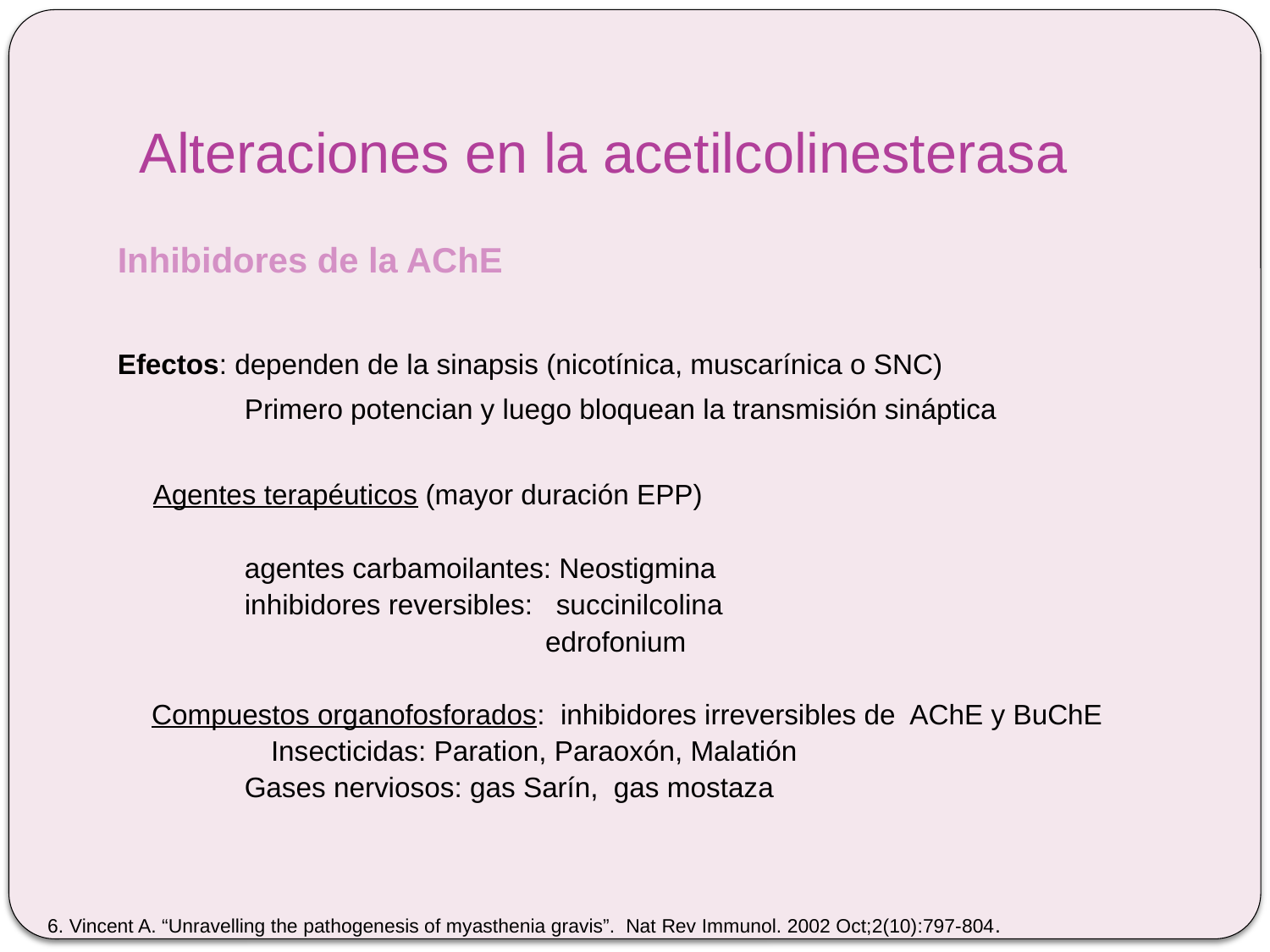

# Alteraciones en la acetilcolinesterasa
Inhibidores de la AChE

Efectos: dependen de la sinapsis (nicotínica, muscarínica o SNC)
	Primero potencian y luego bloquean la transmisión sináptica

    Agentes terapéuticos (mayor duración EPP)

	agentes carbamoilantes: Neostigmina
	inhibidores reversibles:   succinilcolina
			      edrofonium

 Compuestos organofosforados:  inhibidores irreversibles de  AChE y BuChE
	Insecticidas: Paration, Paraoxón, Malatión
      	Gases nerviosos: gas Sarín,  gas mostaza

6. Vincent A. “Unravelling the pathogenesis of myasthenia gravis”.  Nat Rev Immunol. 2002 Oct;2(10):797-804.